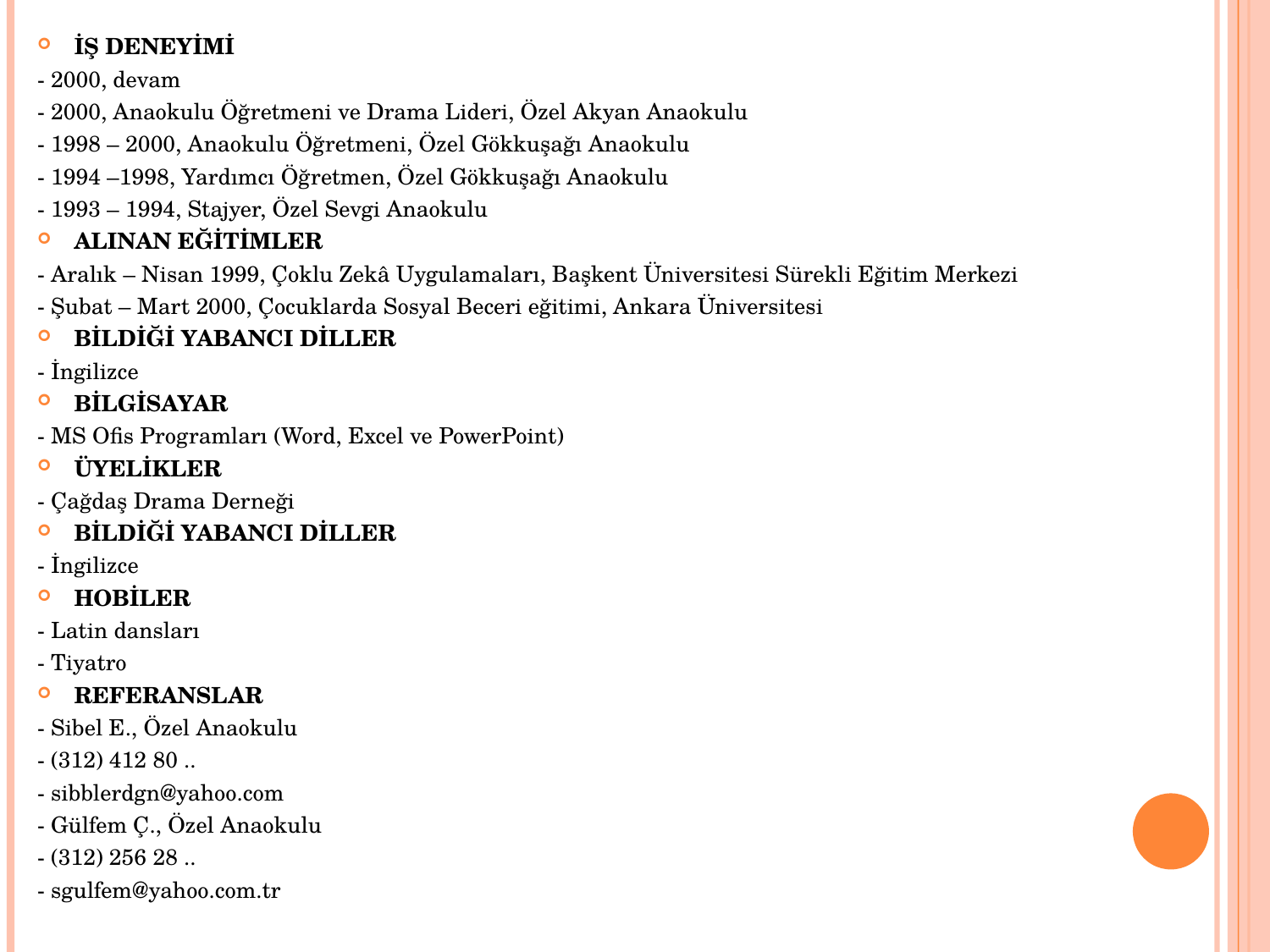

İŞ DENEYİMİ
- 2000, devam
- 2000, Anaokulu Öğretmeni ve Drama Lideri, Özel Akyan Anaokulu
- 1998 – 2000, Anaokulu Öğretmeni, Özel Gökkuşağı Anaokulu
- 1994 –1998, Yardımcı Öğretmen, Özel Gökkuşağı Anaokulu
- 1993 – 1994, Stajyer, Özel Sevgi Anaokulu
ALINAN EĞİTİMLER
- Aralık – Nisan 1999, Çoklu Zekâ Uygulamaları, Başkent Üniversitesi Sürekli Eğitim Merkezi
- Şubat – Mart 2000, Çocuklarda Sosyal Beceri eğitimi, Ankara Üniversitesi
BİLDİĞİ YABANCI DİLLER
- İngilizce
BİLGİSAYAR
- MS Ofis Programları (Word, Excel ve PowerPoint)
ÜYELİKLER
- Çağdaş Drama Derneği
BİLDİĞİ YABANCI DİLLER
- İngilizce
HOBİLER
- Latin dansları
- Tiyatro
REFERANSLAR
- Sibel E., Özel Anaokulu
- (312) 412 80 ..
- sibblerdgn@yahoo.com
- Gülfem Ç., Özel Anaokulu
- (312) 256 28 ..
- sgulfem@yahoo.com.tr